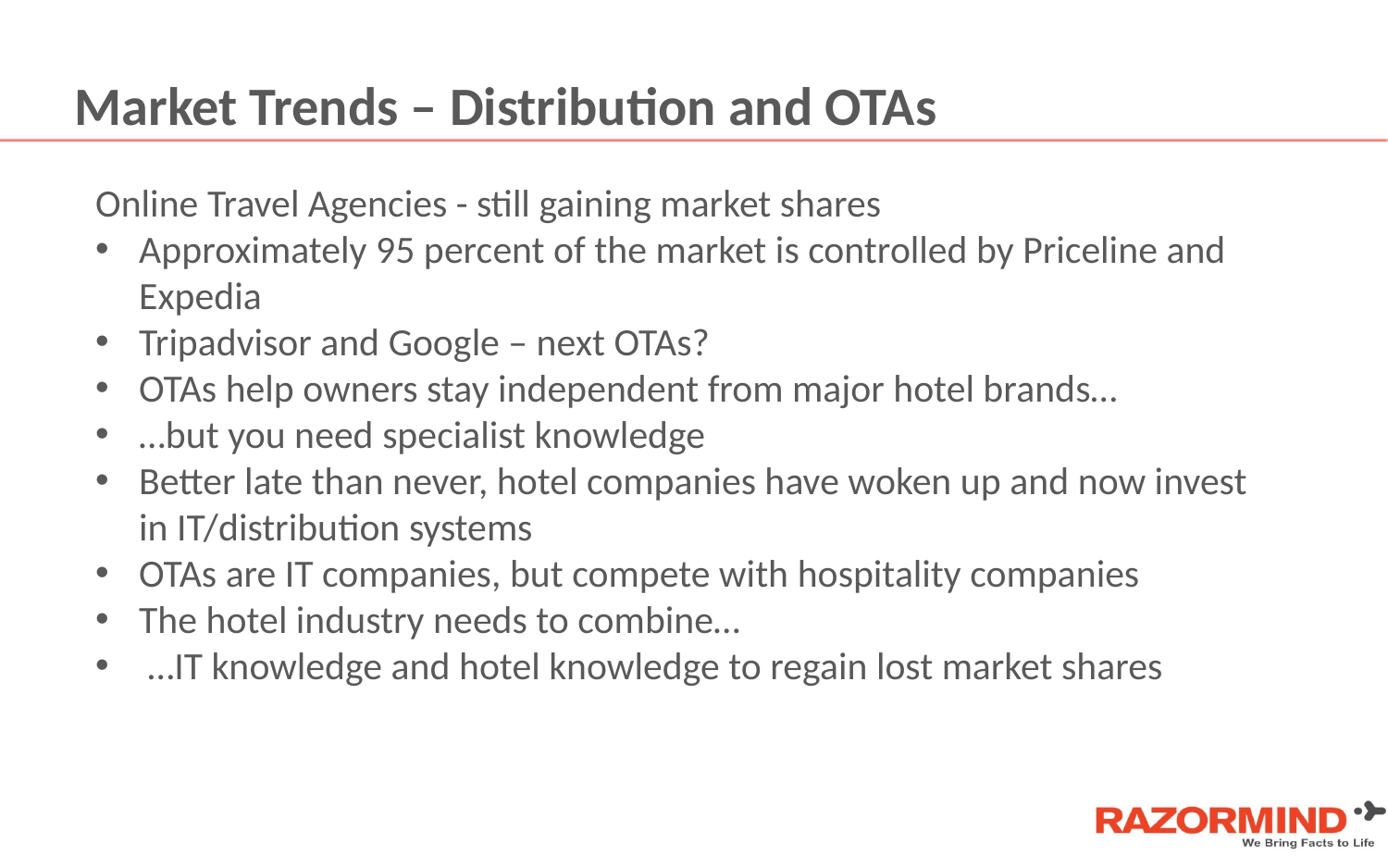

# Market Trends – Distribution and OTAs
Online Travel Agencies - still gaining market shares
Approximately 95 percent of the market is controlled by Priceline and Expedia
Tripadvisor and Google – next OTAs?
OTAs help owners stay independent from major hotel brands…
…but you need specialist knowledge
Better late than never, hotel companies have woken up and now invest in IT/distribution systems
OTAs are IT companies, but compete with hospitality companies
The hotel industry needs to combine…
 …IT knowledge and hotel knowledge to regain lost market shares